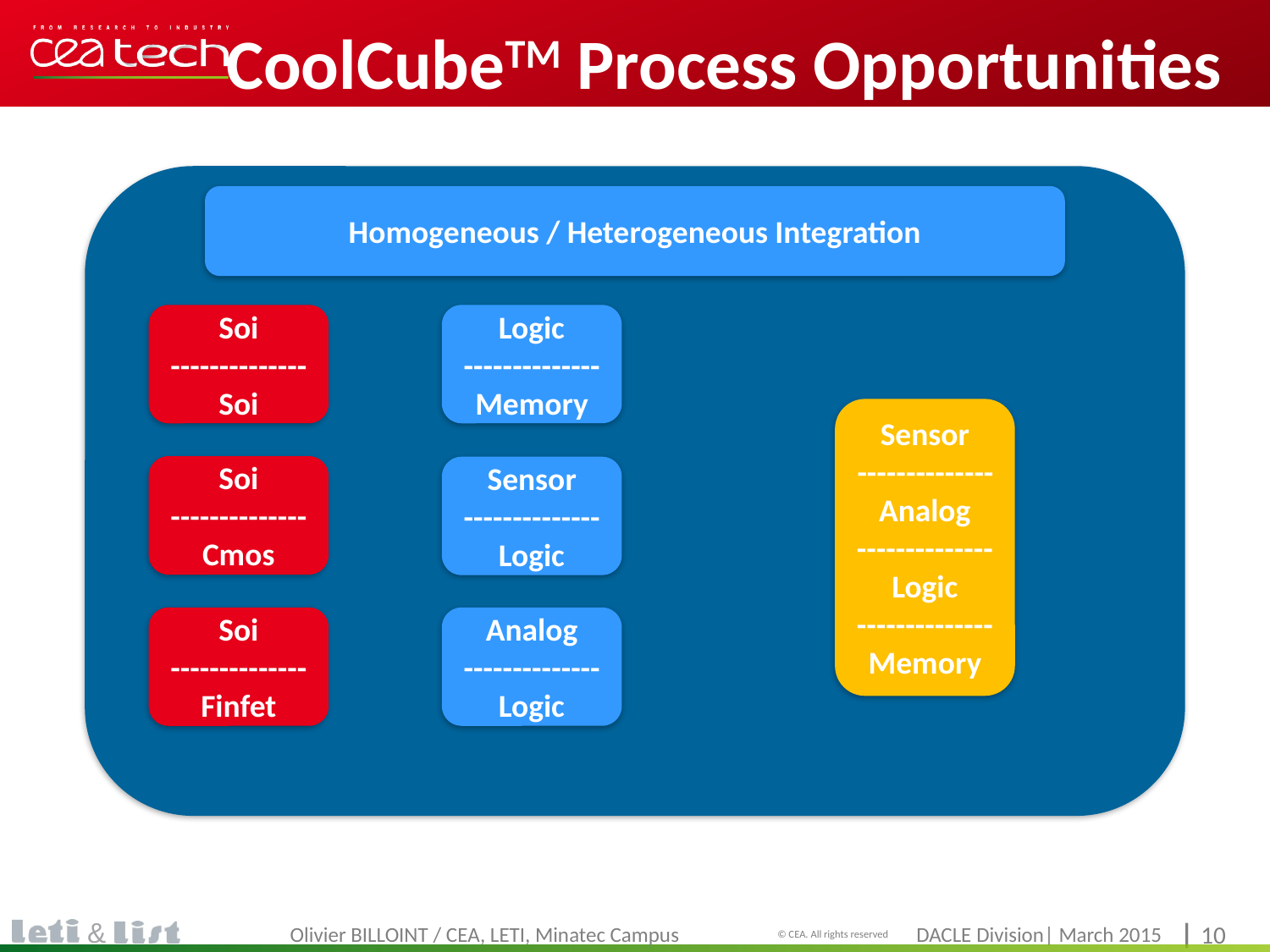

# CoolCubeTM Process Opportunities

Homogeneous / Heterogeneous Integration
Soi
--------------
Soi
Logic
--------------
Memory
Sensor
--------------Analog
--------------Logic
--------------
Memory
Soi
--------------
Cmos
Sensor
--------------
Logic
Soi
--------------
Finfet
Analog
--------------
Logic
Olivier BILLOINT / CEA, LETI, Minatec Campus